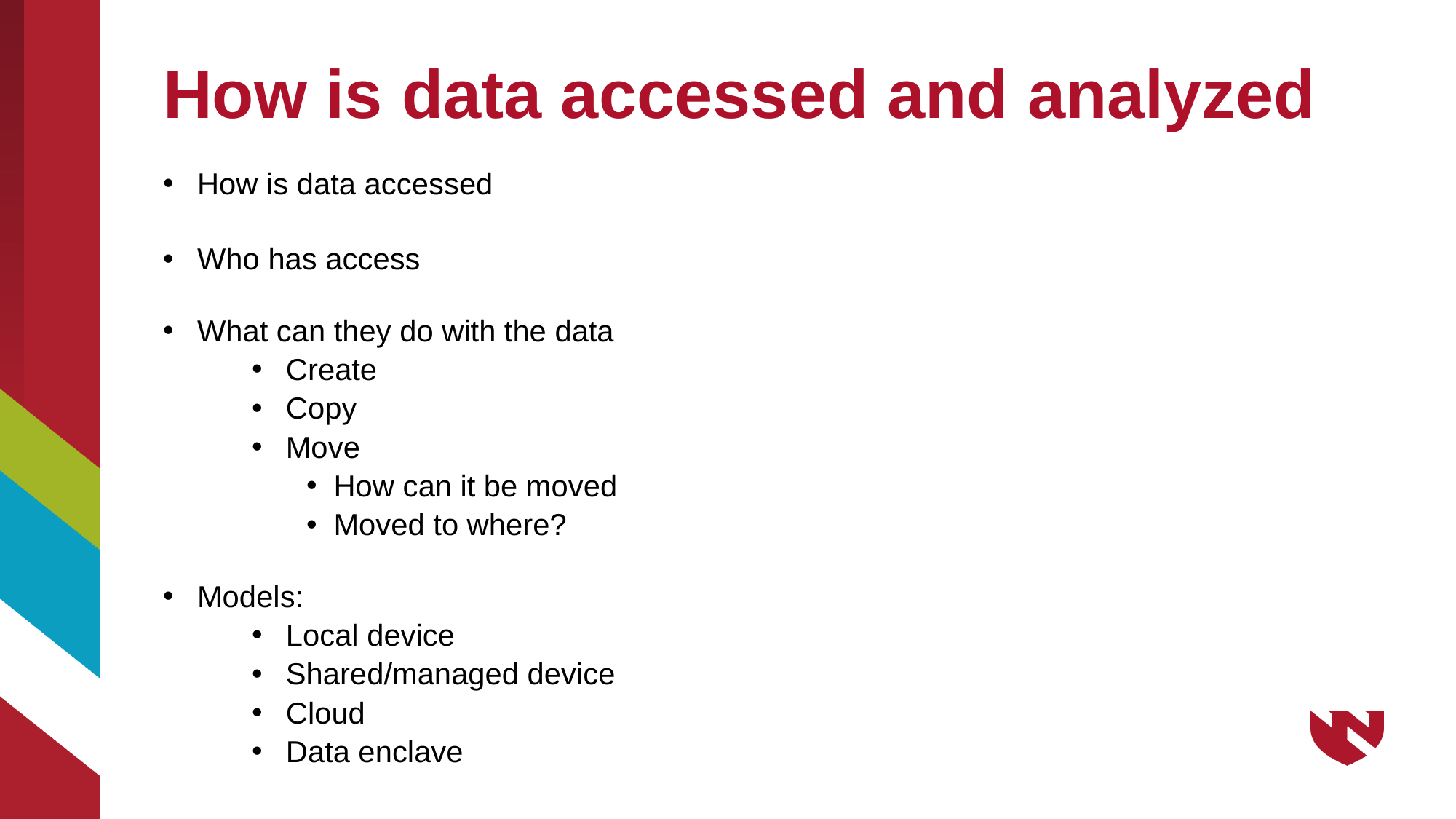

# How is data accessed and analyzed
How is data accessed
Who has access
What can they do with the data
Create
Copy
Move
How can it be moved
Moved to where?
Models:
Local device
Shared/managed device
Cloud
Data enclave